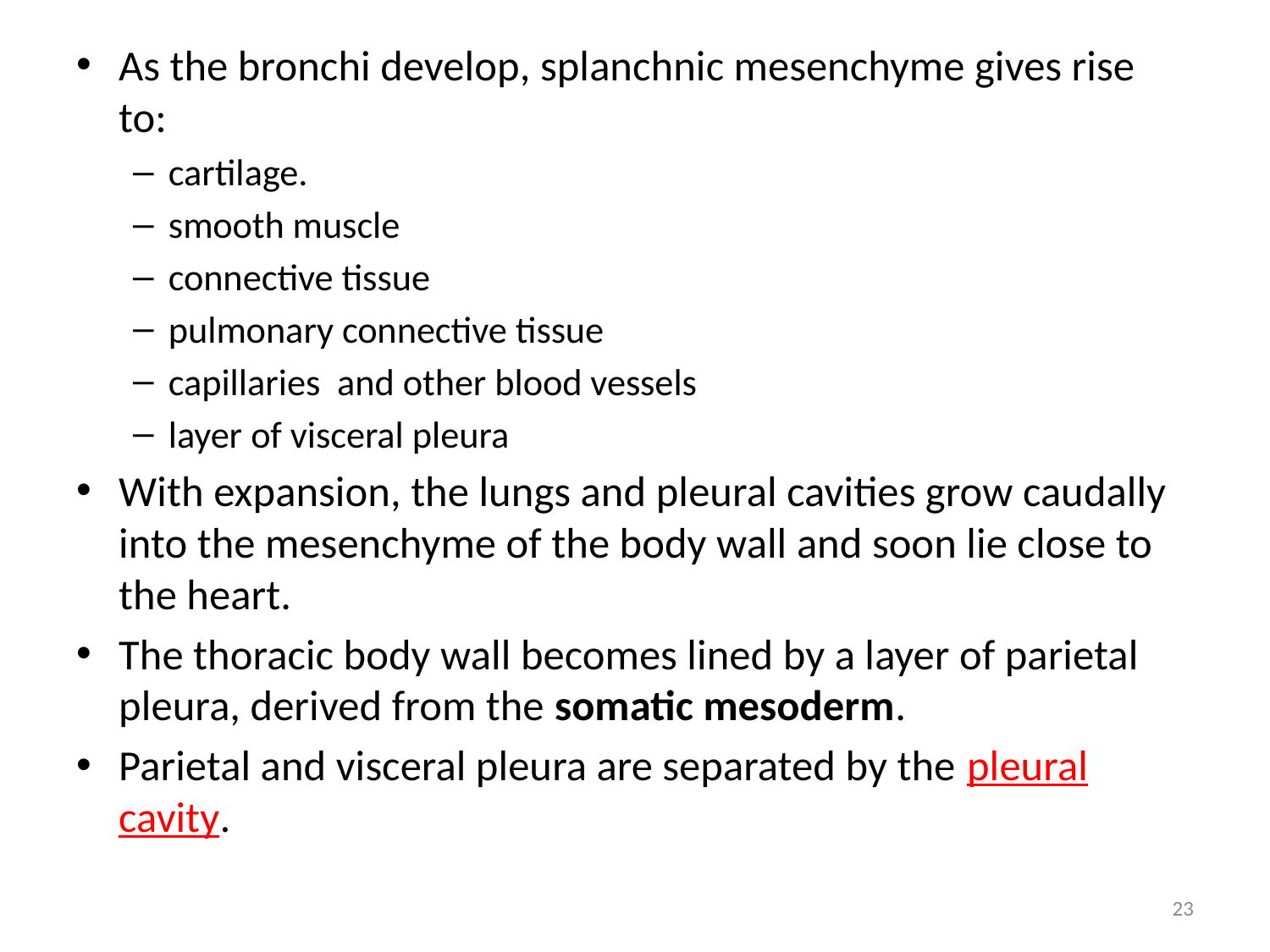

As the bronchi develop, splanchnic mesenchyme gives rise to:
cartilage.
smooth muscle
connective tissue
pulmonary connective tissue
capillaries  and other blood vessels
layer of visceral pleura
With expansion, the lungs and pleural cavities grow caudally into the mesenchyme of the body wall and soon lie close to the heart.
The thoracic body wall becomes lined by a layer of parietal pleura, derived from the somatic mesoderm.
Parietal and visceral pleura are separated by the pleural cavity.
23